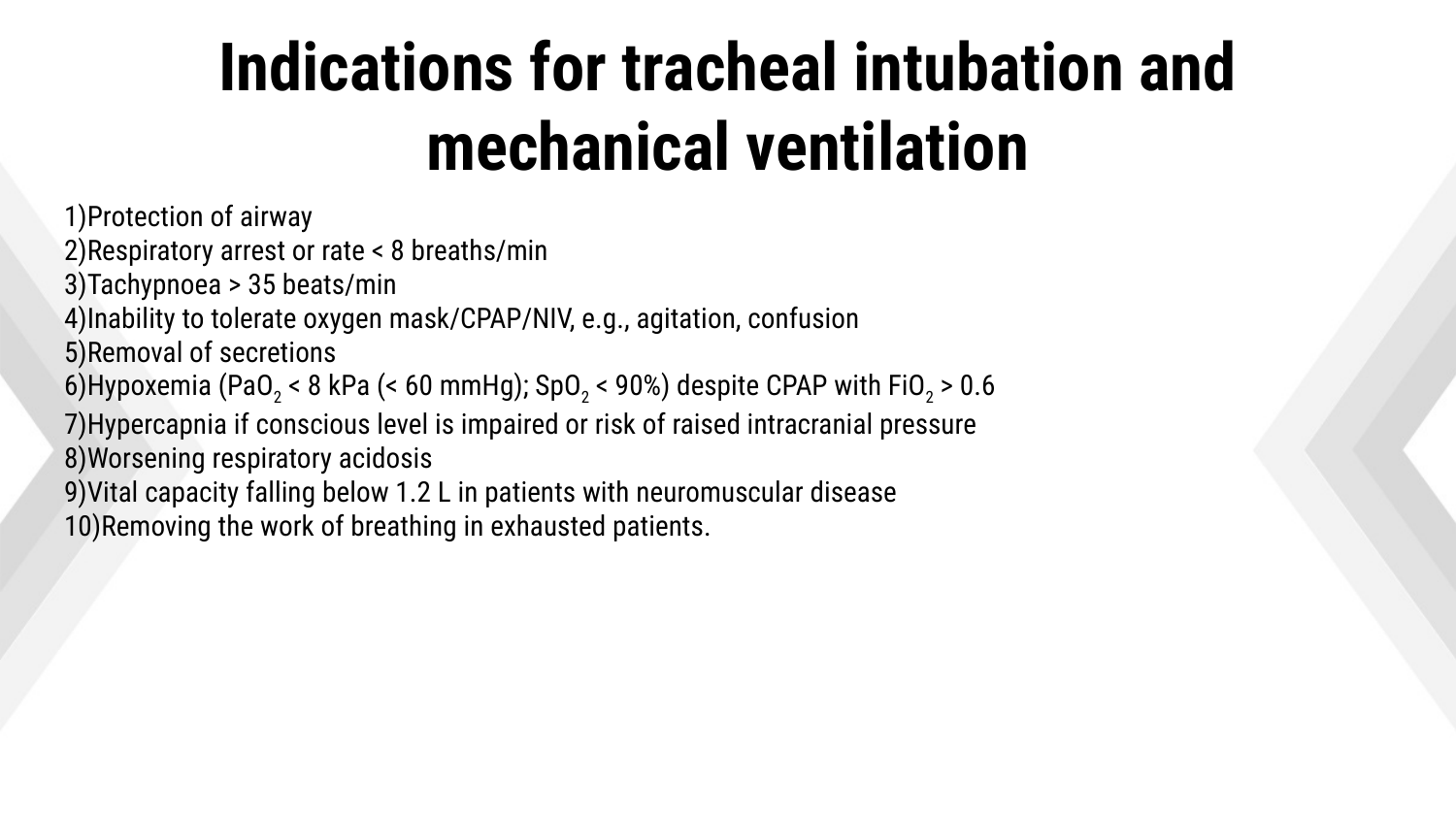

# Indications for tracheal intubation and mechanical ventilation
Protection of airway
Respiratory arrest or rate < 8 breaths/min
Tachypnoea > 35 beats/min
Inability to tolerate oxygen mask/CPAP/NIV, e.g., agitation, confusion
Removal of secretions
Hypoxemia (PaO2 < 8 kPa (< 60 mmHg); SpO2 < 90%) despite CPAP with FiO2 > 0.6
Hypercapnia if conscious level is impaired or risk of raised intracranial pressure
Worsening respiratory acidosis
Vital capacity falling below 1.2 L in patients with neuromuscular disease
Removing the work of breathing in exhausted patients.